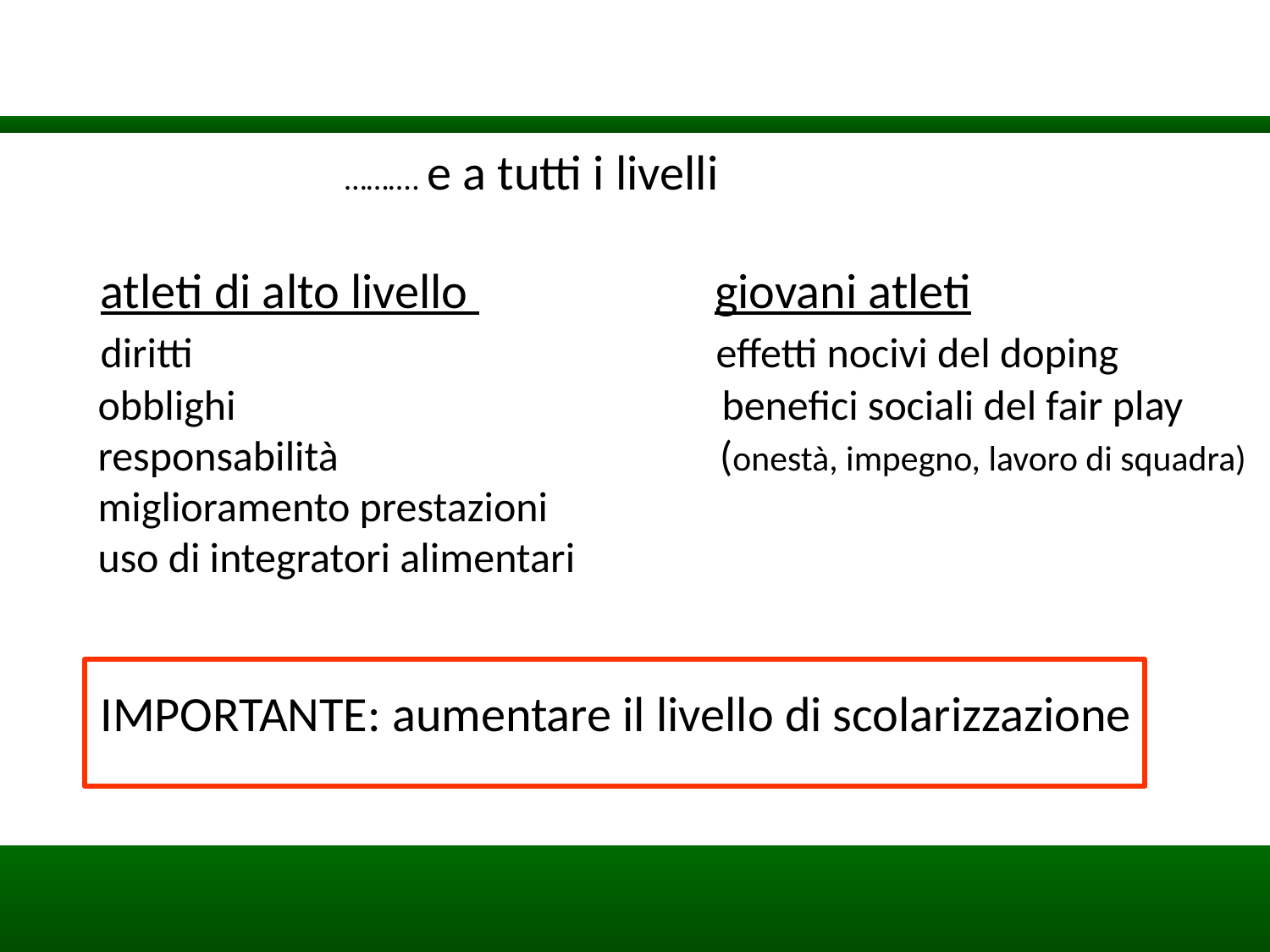

………. e a tutti i livelli

       atleti di alto livello                      giovani atleti
       diritti                                                       effetti nocivi del doping
        obblighi                                                   benefici sociali del fair play
        responsabilità                                        (onestà, impegno, lavoro di squadra)
        miglioramento prestazioni
        uso di integratori alimentari

       IMPORTANTE: aumentare il livello di scolarizzazione